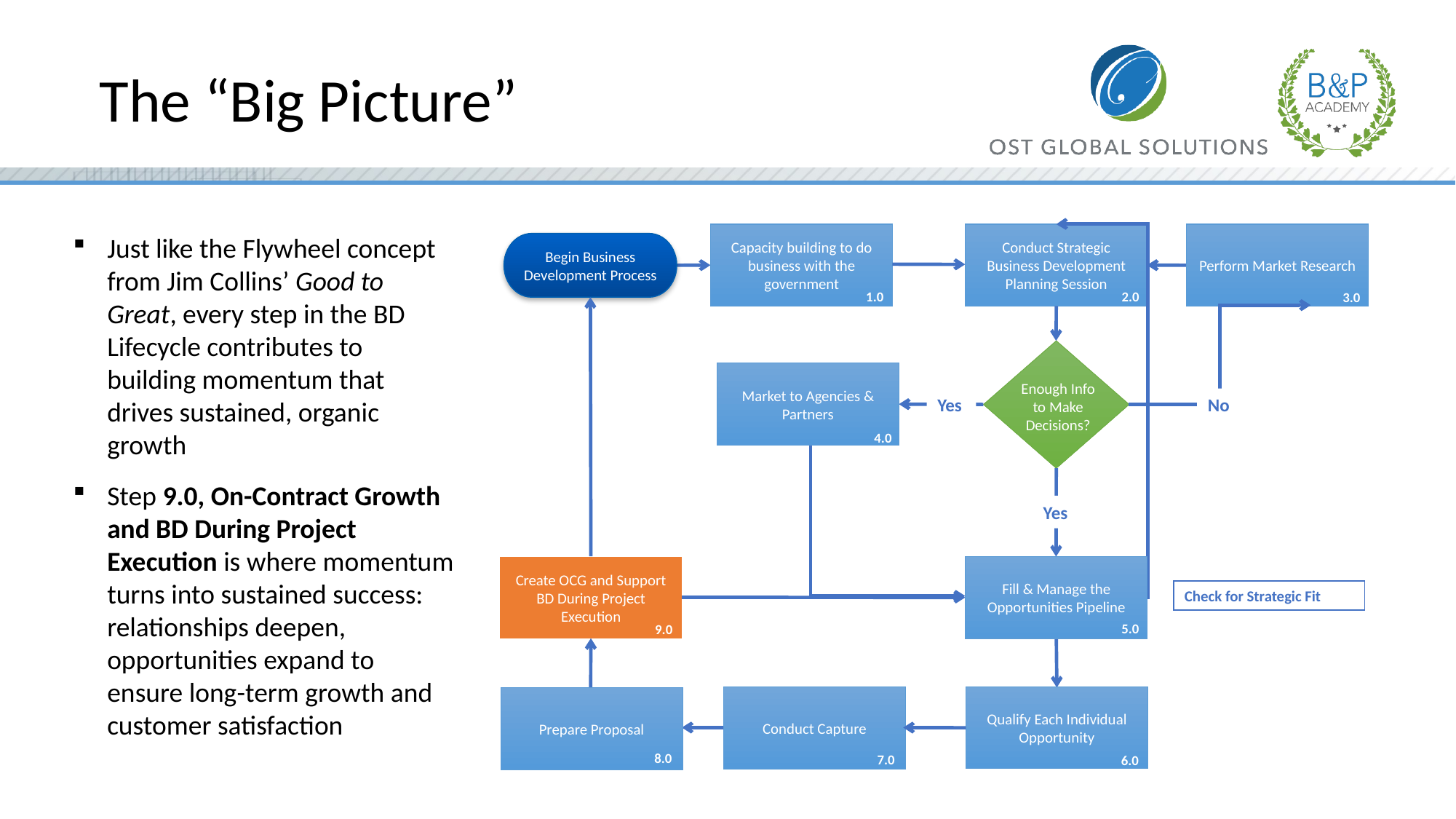

# The “Big Picture”

Capacity building to do business with the government
Conduct Strategic Business Development Planning Session
Perform Market Research
Just like the Flywheel concept from Jim Collins’ Good to Great, every step in the BD Lifecycle contributes to building momentum that drives sustained, organic growth
Step 9.0, On-Contract Growth and BD During Project Execution is where momentum turns into sustained success: relationships deepen, opportunities expand to ensure long-term growth and customer satisfaction
Begin Business Development Process
1.0
2.0
3.0

Market to Agencies & Partners
Enough Info to Make Decisions?
Yes
No
4.0
Yes
Create OCG and Support BD During Project Execution
Fill & Manage the Opportunities Pipeline
Check for Strategic Fit
5.0
9.0
Qualify Each Individual Opportunity
Conduct Capture
Prepare Proposal
8.0
7.0
6.0